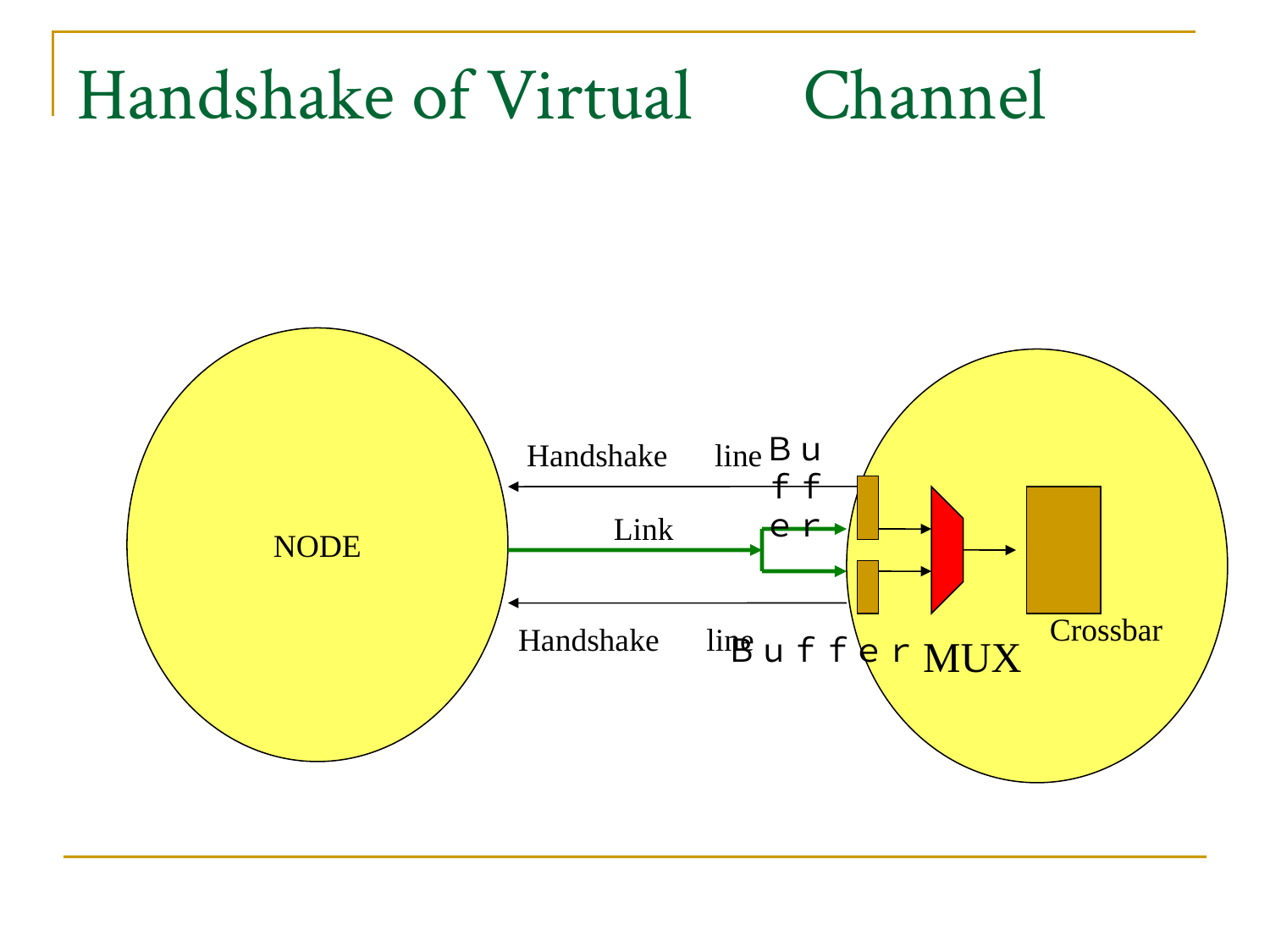

# Handshake of Virtual　Channel
NODE

Ｂｕｆｆｅｒ
Handshake　line

Link

Crossbar
Handshake　line
Ｂｕｆｆｅｒ
MUX